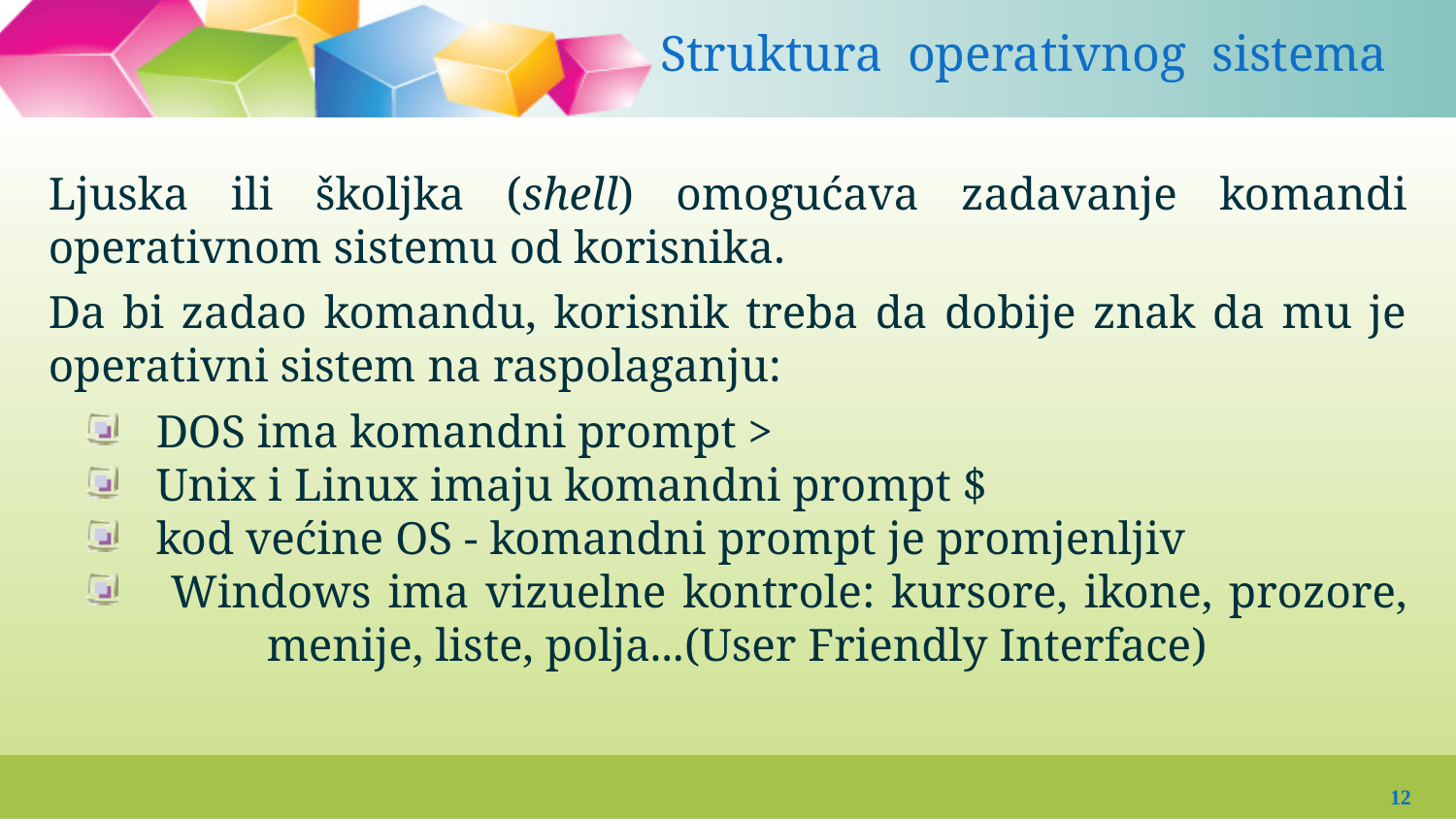

# Struktura  operativnog  sistema

Ljuska ili školjka (shell) omogućava zadavanje komandi operativnom sistemu od korisnika.
Da bi zadao komandu, korisnik treba da dobije znak da mu je operativni sistem na raspolaganju:
   DOS ima komandni prompt >
   Unix i Linux imaju komandni prompt $
   kod većine OS - komandni prompt je promjenljiv
   Windows ima vizuelne kontrole: kursore, ikone, prozore, 	menije, liste, polja...(User Friendly Interface)
12